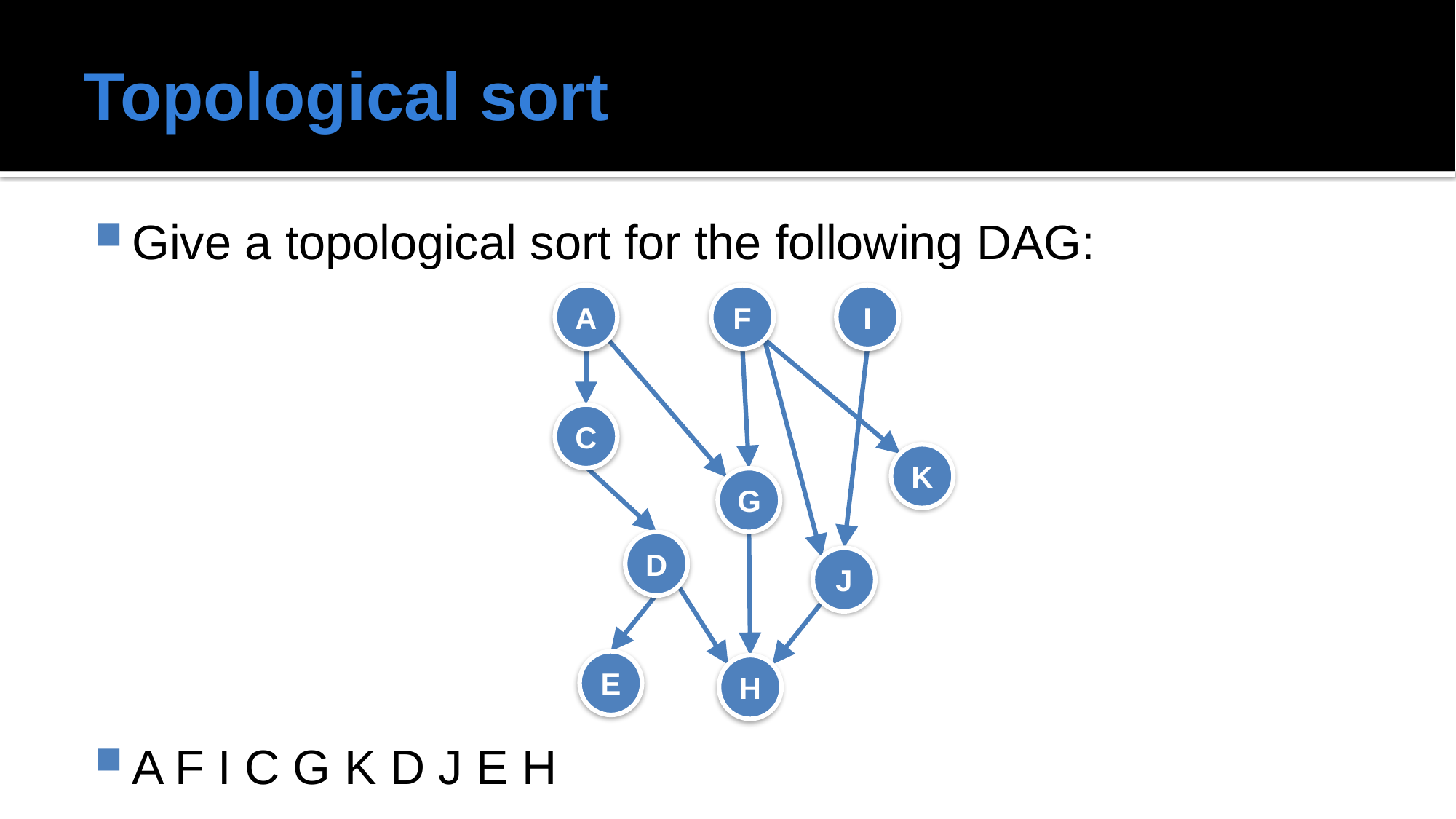

# Topological sort
Give a topological sort for the following DAG:

A F I C G K D J E H
A
F
I
C
K
G
D
J
E
H